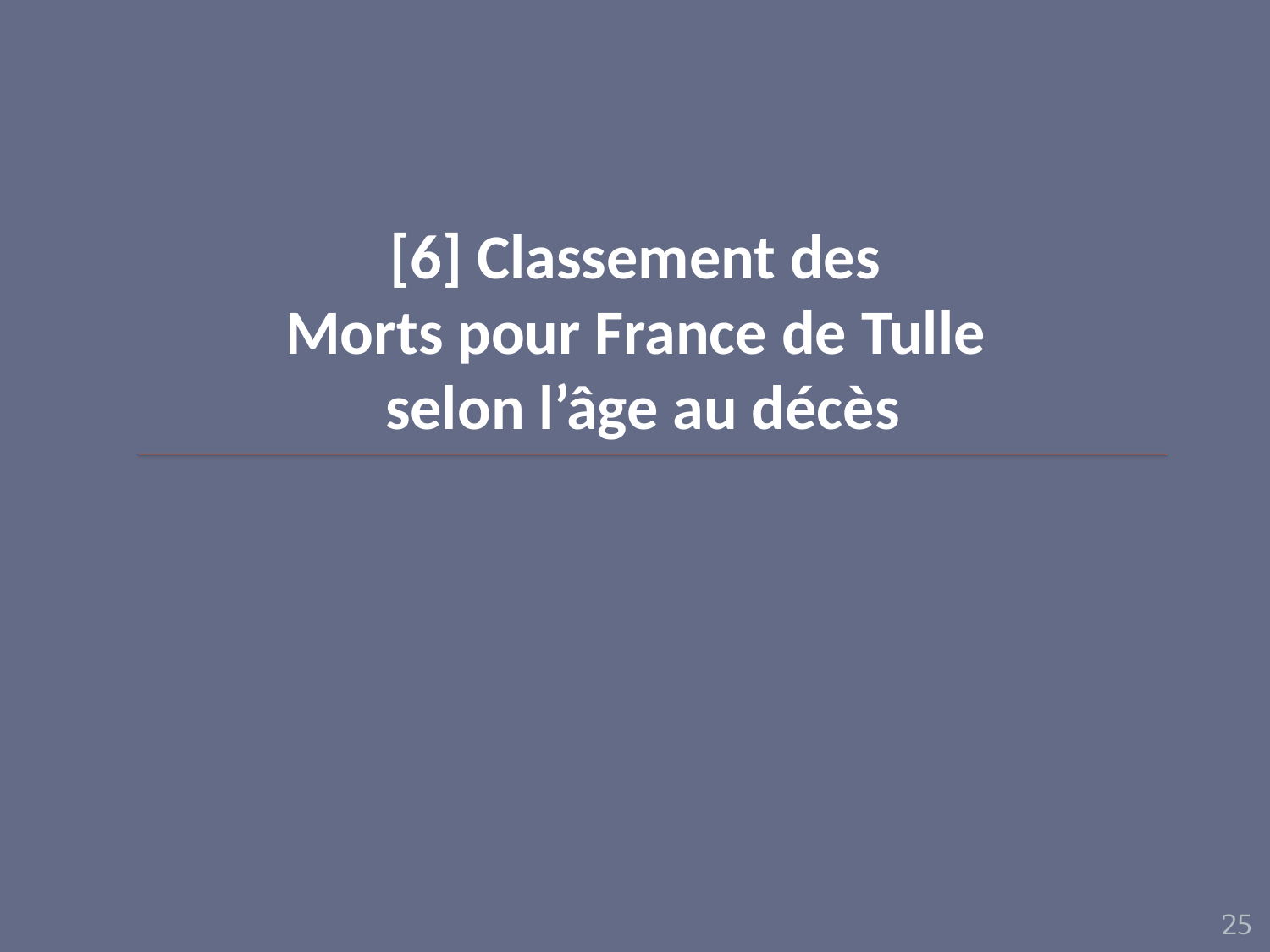

# [6] Classement des Morts pour France de Tulle selon l’âge au décès
25